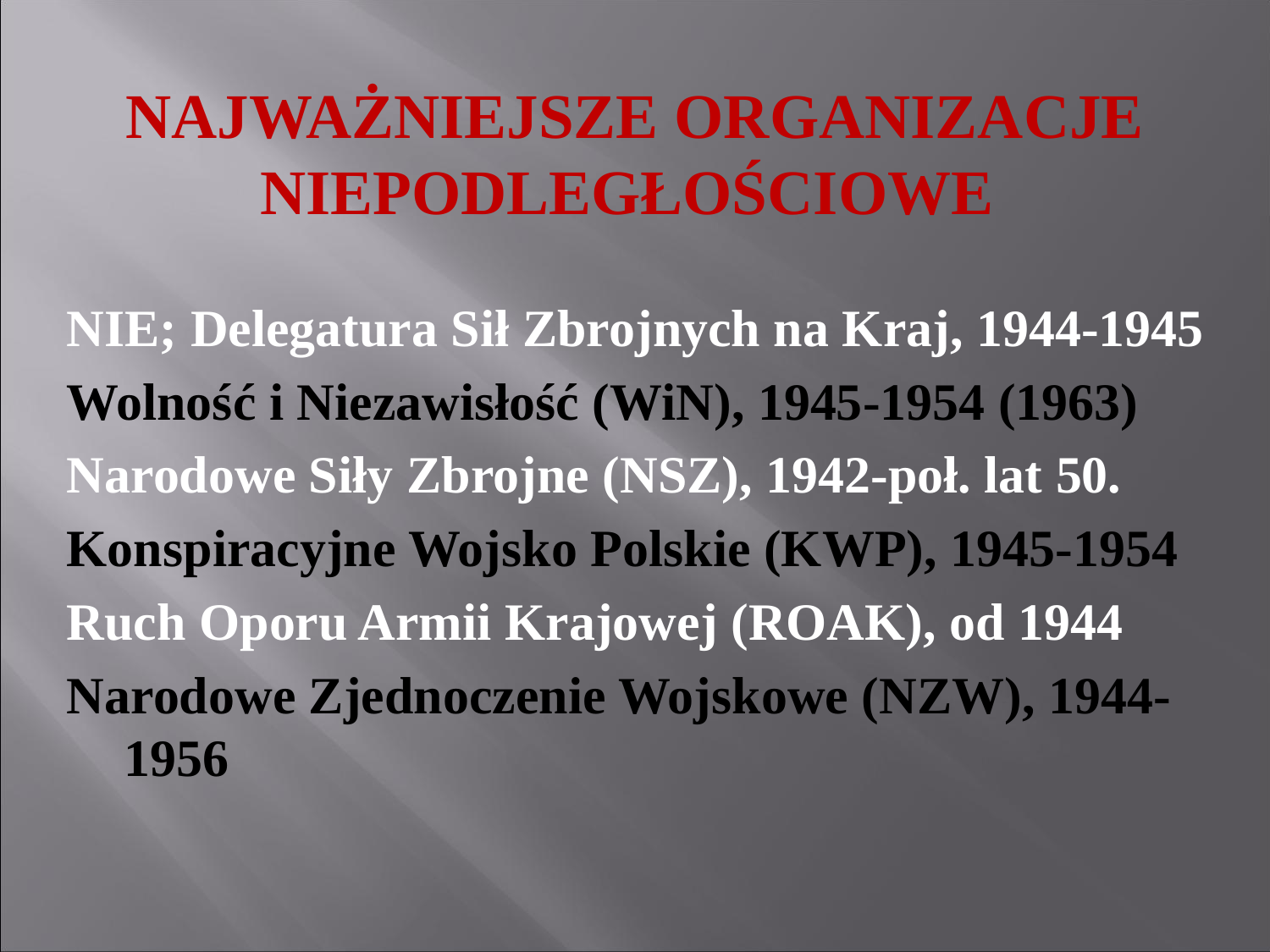

# NAJWAŻNIEJSZE ORGANIZACJE NIEPODLEGŁOŚCIOWE

NIE; Delegatura Sił Zbrojnych na Kraj, 1944-1945
Wolność i Niezawisłość (WiN), 1945-1954 (1963)
Narodowe Siły Zbrojne (NSZ), 1942-poł. lat 50.
Konspiracyjne Wojsko Polskie (KWP), 1945-1954
Ruch Oporu Armii Krajowej (ROAK), od 1944
Narodowe Zjednoczenie Wojskowe (NZW), 1944- 1956